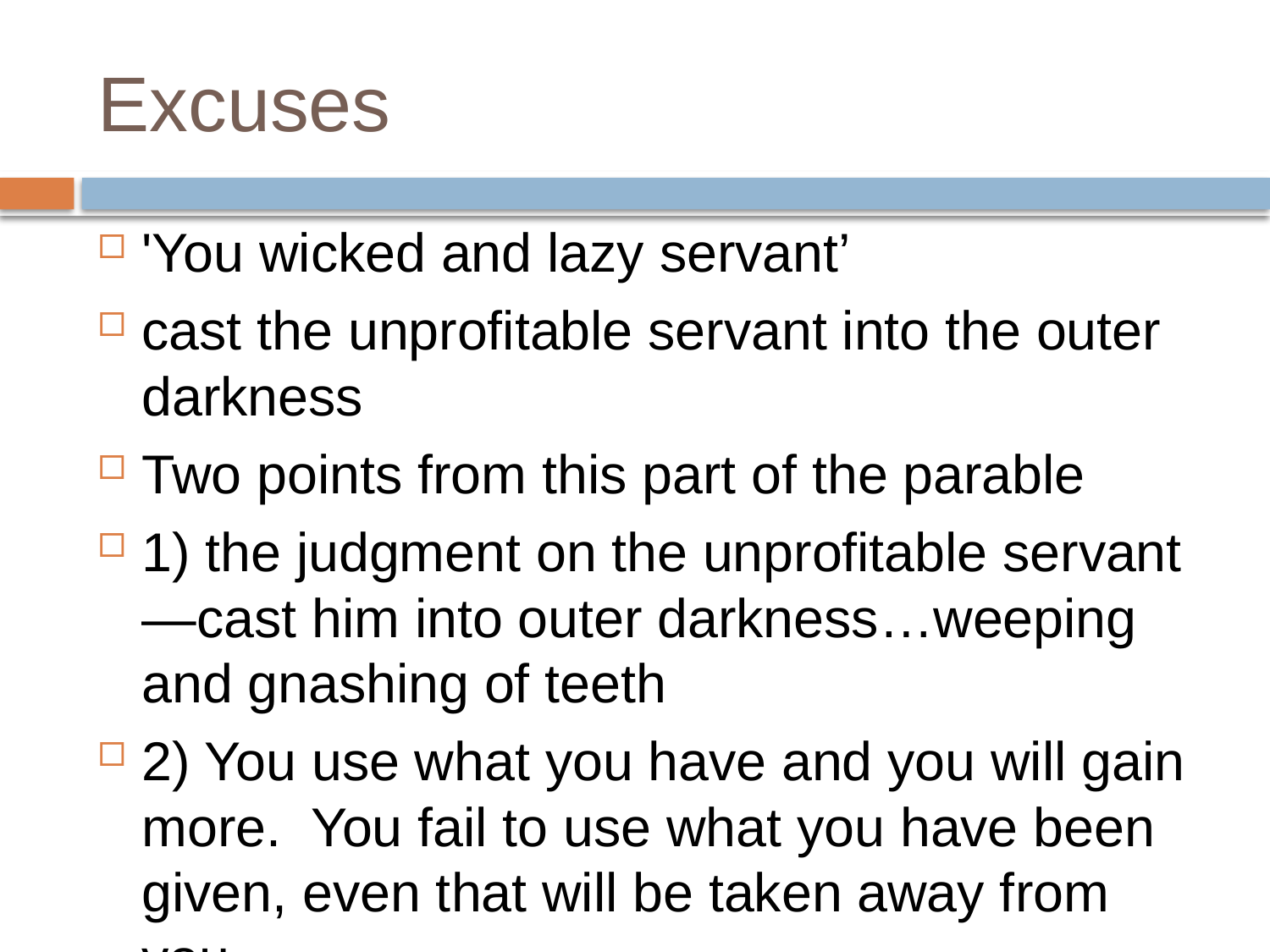

# Excuses
'You wicked and lazy servant’
cast the unprofitable servant into the outer darkness
Two points from this part of the parable
1) the judgment on the unprofitable servant—cast him into outer darkness…weeping and gnashing of teeth
2) You use what you have and you will gain more.  You fail to use what you have been given, even that will be taken away from you.